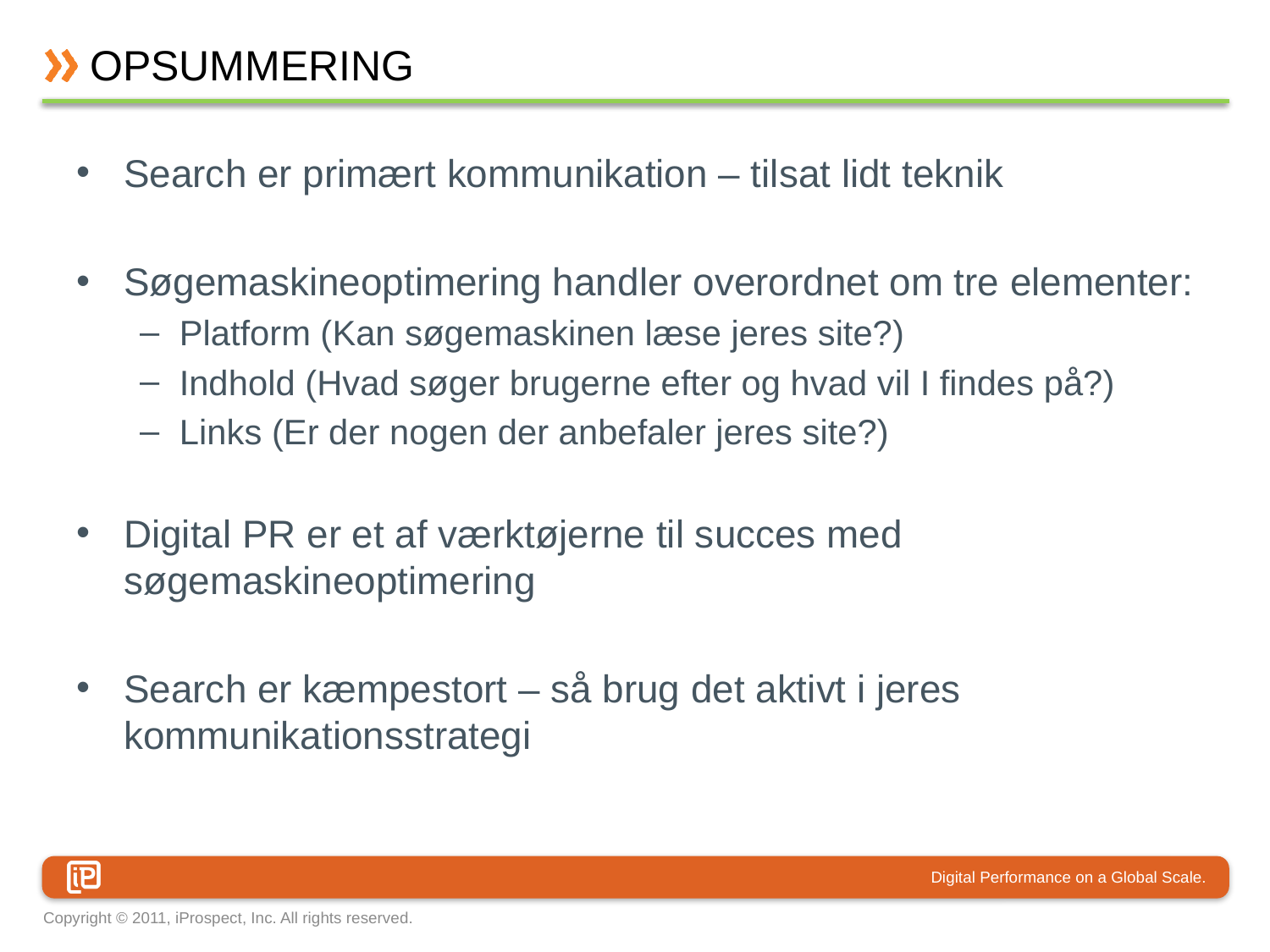

# Opsummering
Search er primært kommunikation – tilsat lidt teknik

Søgemaskineoptimering handler overordnet om tre elementer:
Platform (Kan søgemaskinen læse jeres site?)
Indhold (Hvad søger brugerne efter og hvad vil I findes på?)
Links (Er der nogen der anbefaler jeres site?)

Digital PR er et af værktøjerne til succes med søgemaskineoptimering

Search er kæmpestort – så brug det aktivt i jeres kommunikationsstrategi

Copyright © 2011, iProspect, Inc. All rights reserved.